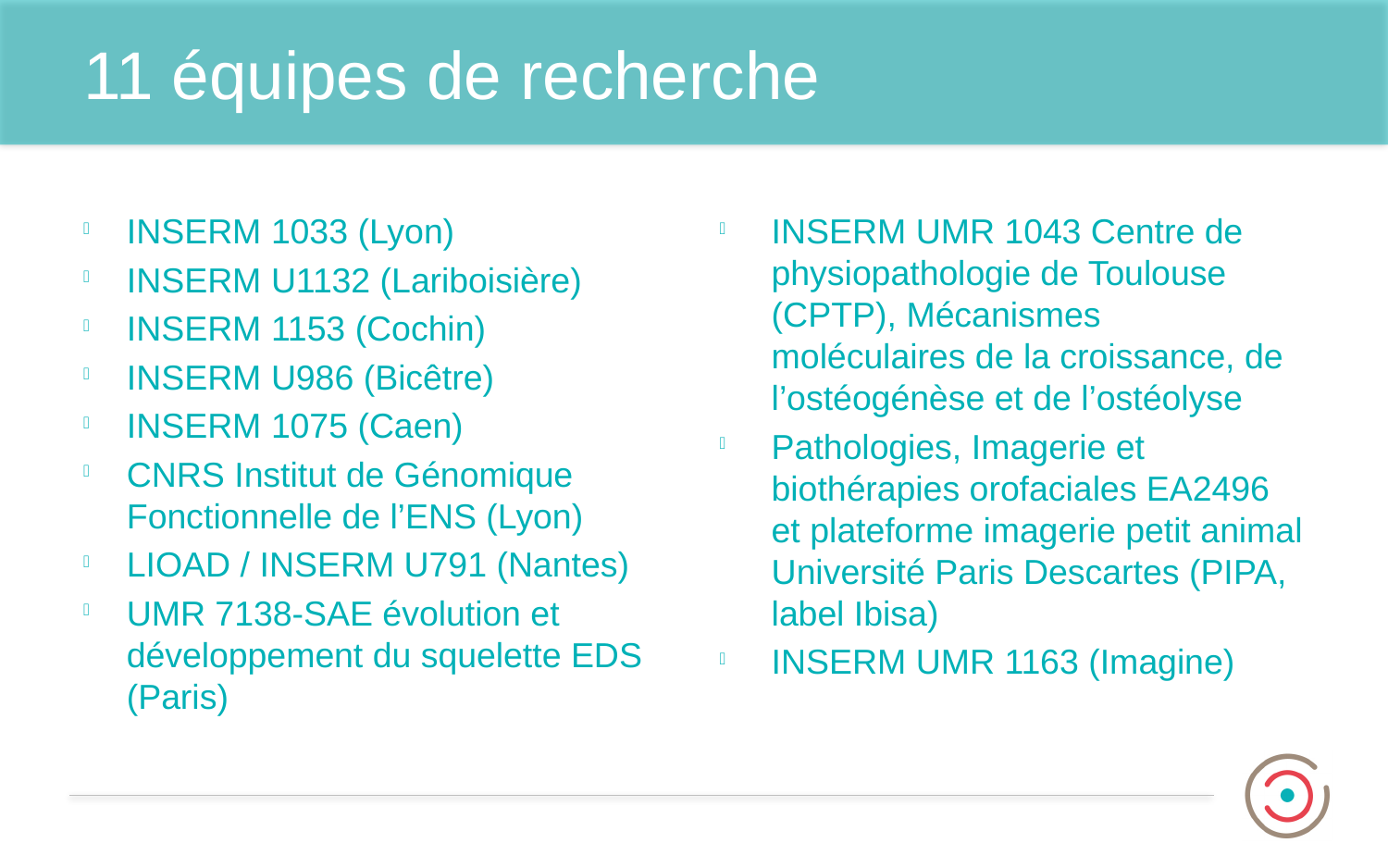

# 11 équipes de recherche
INSERM 1033 (Lyon)
INSERM U1132 (Lariboisière)
INSERM 1153 (Cochin)
INSERM U986 (Bicêtre)
INSERM 1075 (Caen)
CNRS Institut de Génomique Fonctionnelle de l’ENS (Lyon)
LIOAD / INSERM U791 (Nantes)
UMR 7138-SAE évolution et développement du squelette EDS (Paris)
INSERM UMR 1043 Centre de physiopathologie de Toulouse (CPTP), Mécanismes moléculaires de la croissance, de l’ostéogénèse et de l’ostéolyse
Pathologies, Imagerie et biothérapies orofaciales EA2496 et plateforme imagerie petit animal Université Paris Descartes (PIPA, label Ibisa)
INSERM UMR 1163 (Imagine)